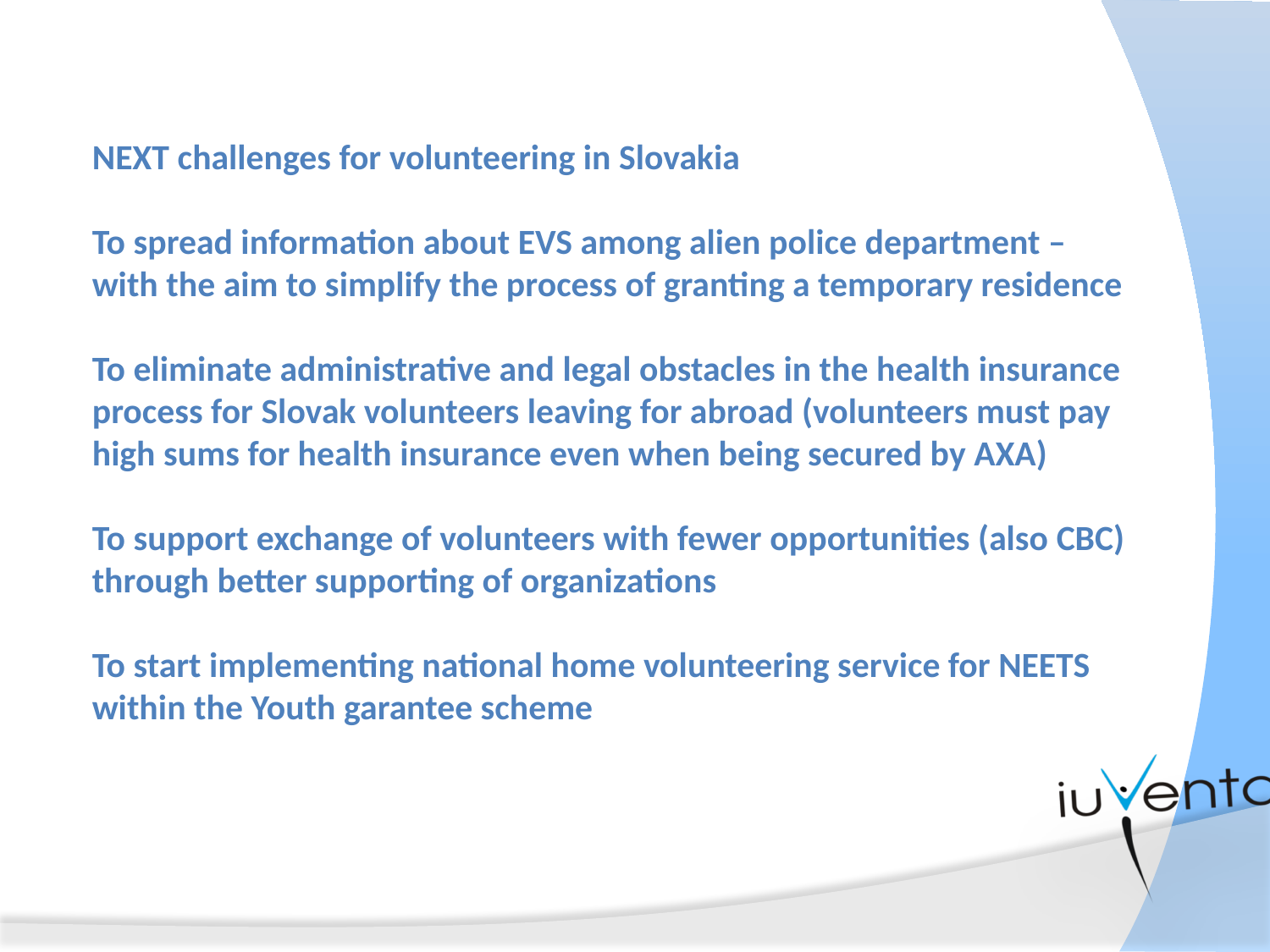

NEXT challenges for volunteering in Slovakia

To spread information about EVS among alien police department –
with the aim to simplify the process of granting a temporary residence

To eliminate administrative and legal obstacles in the health insurance process for Slovak volunteers leaving for abroad (volunteers must pay high sums for health insurance even when being secured by AXA)

To support exchange of volunteers with fewer opportunities (also CBC) through better supporting of organizations

To start implementing national home volunteering service for NEETS within the Youth garantee scheme